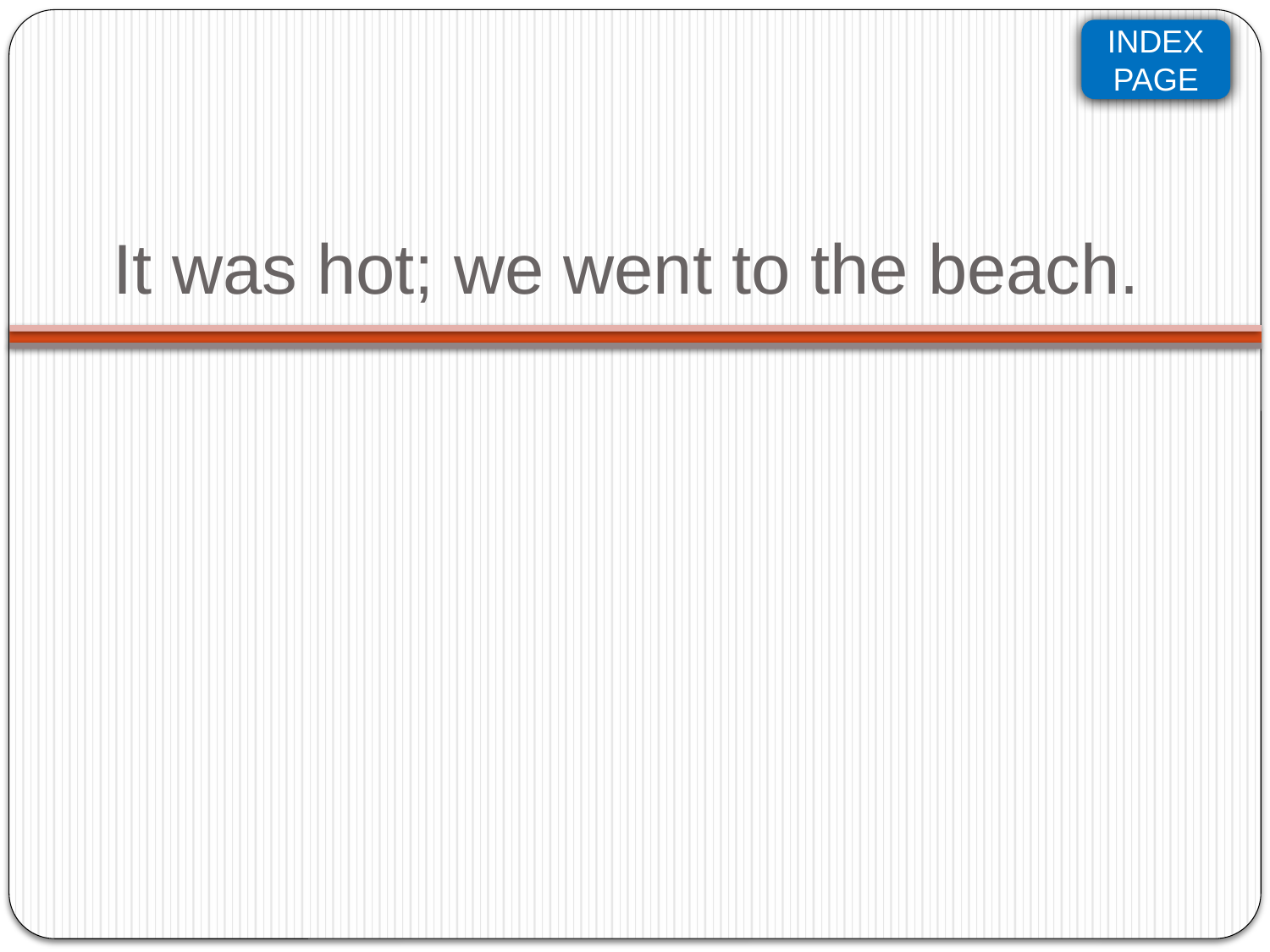

# It was hot; we went to the beach.